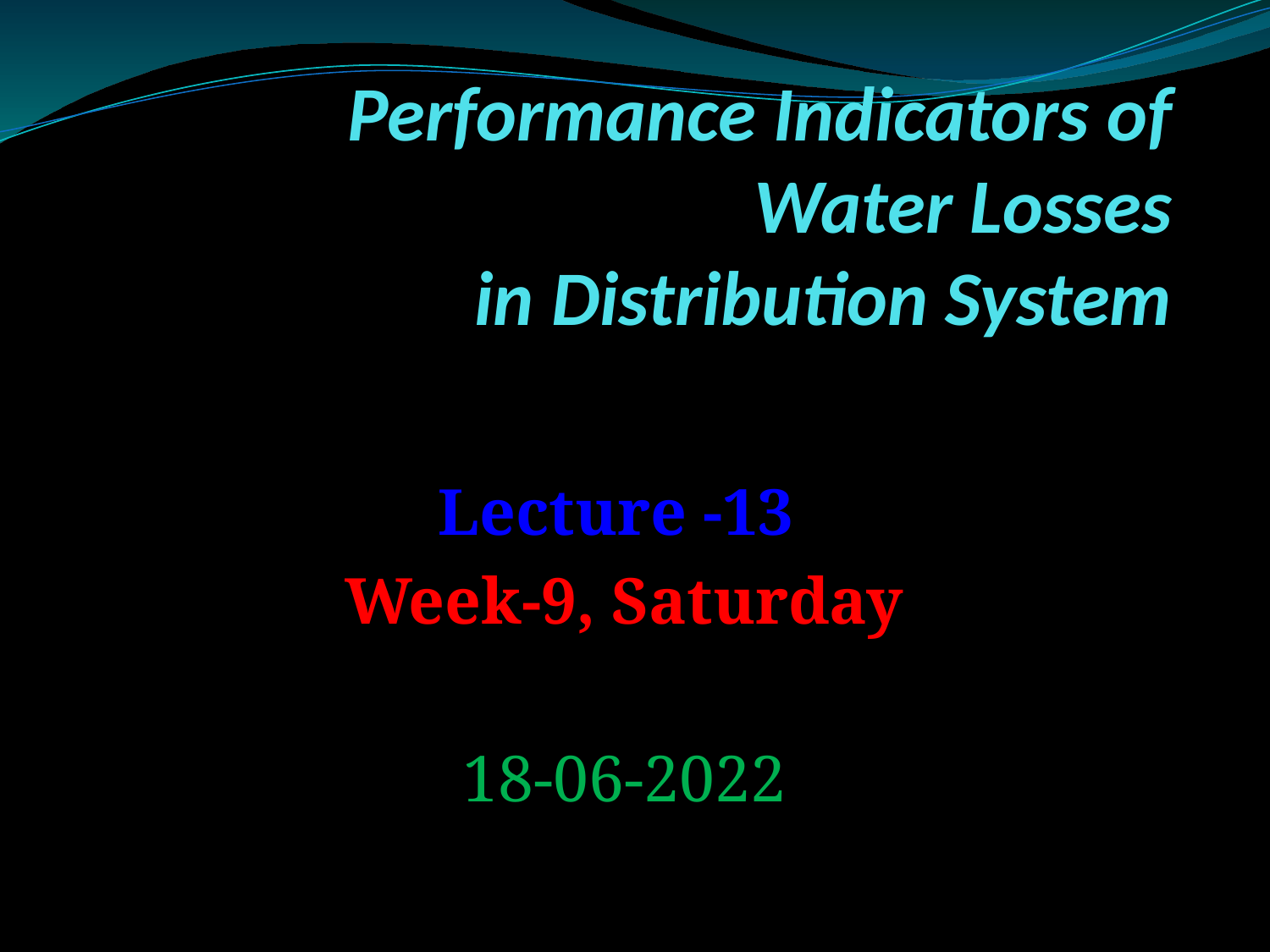

# Performance Indicators of Water Losses in Distribution System
Lecture -13
Week-9, Saturday

18-06-2022